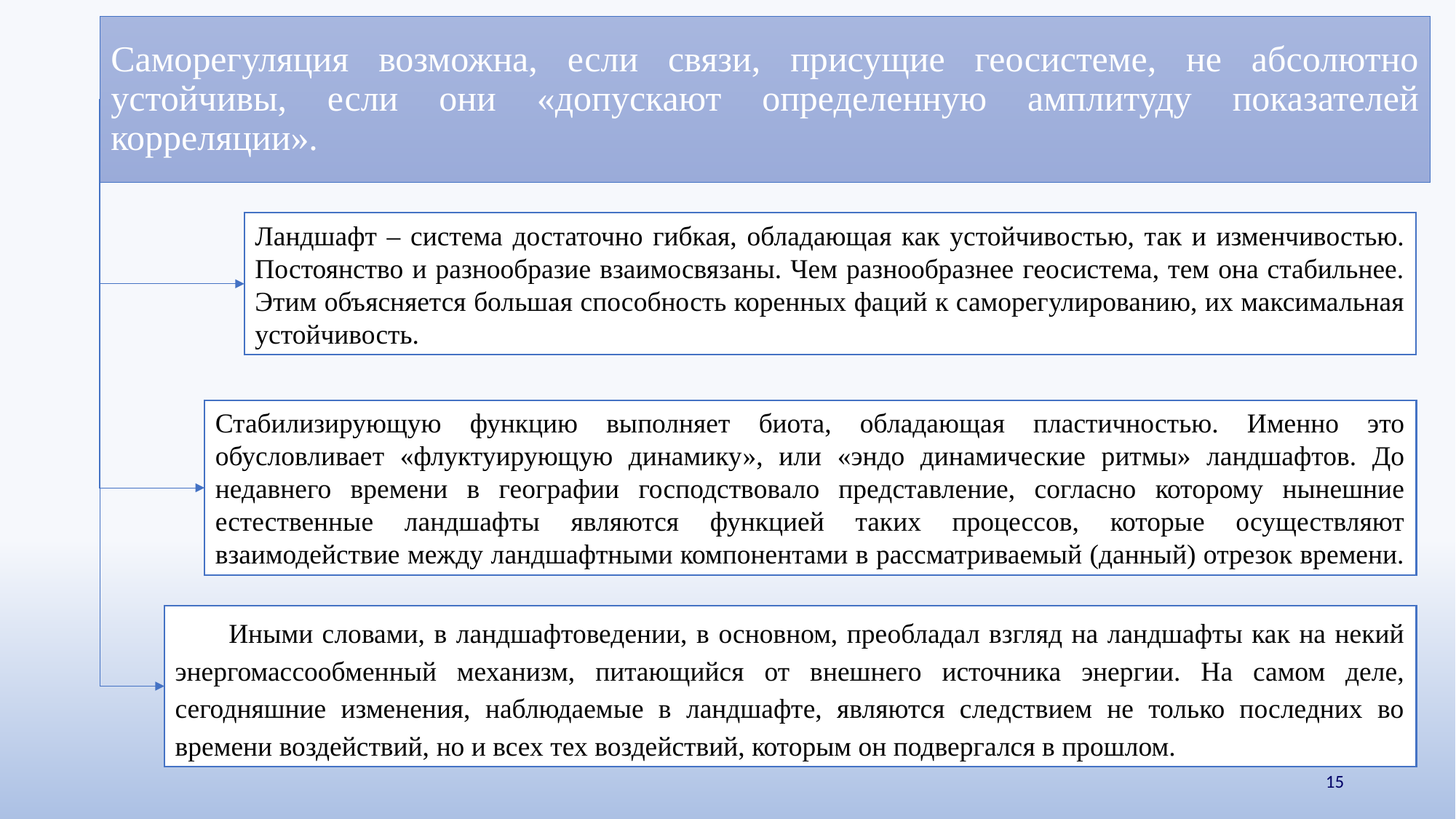

# Саморегуляция возможна, если связи, присущие геосистеме, не абсолютно устойчивы, если они «допускают определенную амплитуду показателей корреляции».
Ландшафт – система достаточно гибкая, обладающая как устойчивостью, так и изменчивостью. Постоянство и разнообразие взаимосвязаны. Чем разнообразнее геосистема, тем она стабильнее. Этим объясняется большая способность коренных фаций к саморегулированию, их максимальная устойчивость.
Стабилизирующую функцию выполняет биота, обладающая пластичностью. Именно это обусловливает «флуктуирующую динамику», или «эндо динамические ритмы» ландшафтов. До недавнего времени в географии господствовало представление, согласно которому нынешние естественные ландшафты являются функцией таких процессов, которые осуществляют взаимодействие между ландшафтными компонентами в рассматриваемый (данный) отрезок времени.
Иными словами, в ландшафтоведении, в основном, преобладал взгляд на ландшафты как на некий энергомассообменный механизм, питающийся от внешнего источника энергии. На самом деле, сегодняшние изменения, наблюдаемые в ландшафте, являются следствием не только последних во времени воздействий, но и всех тех воздействий, которым он подвергался в прошлом.
15